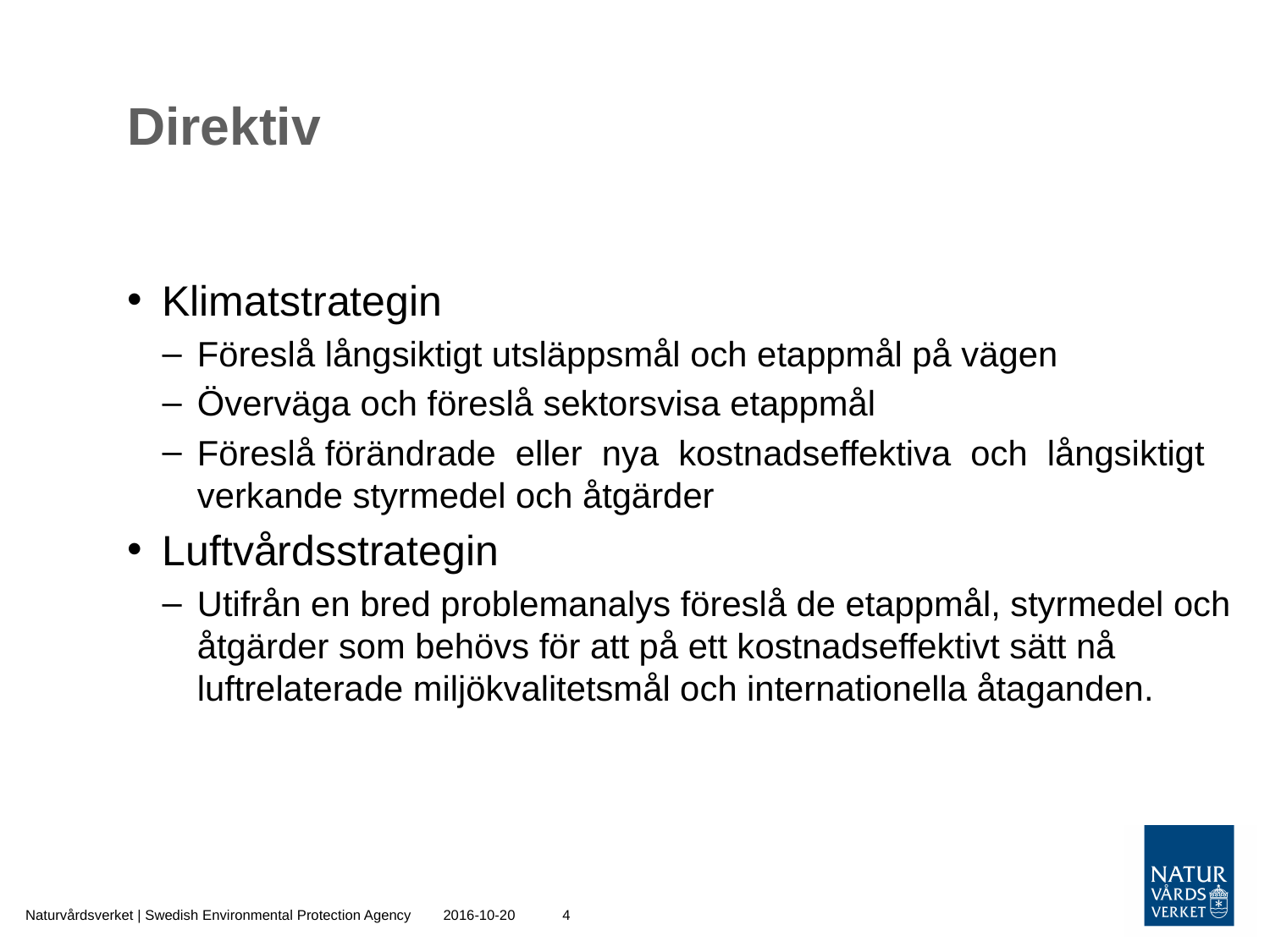

# Direktiv
Klimatstrategin
Föreslå långsiktigt utsläppsmål och etappmål på vägen
Överväga och föreslå sektorsvisa etappmål
Föreslå förändrade  eller  nya  kostnadseffektiva  och  långsiktigt verkande styrmedel och åtgärder
Luftvårdsstrategin
Utifrån en bred problemanalys föreslå de etappmål, styrmedel och åtgärder som behövs för att på ett kostnadseffektivt sätt nå luftrelaterade miljökvalitetsmål och internationella åtaganden.
Naturvårdsverket | Swedish Environmental Protection Agency
2016-10-20
4